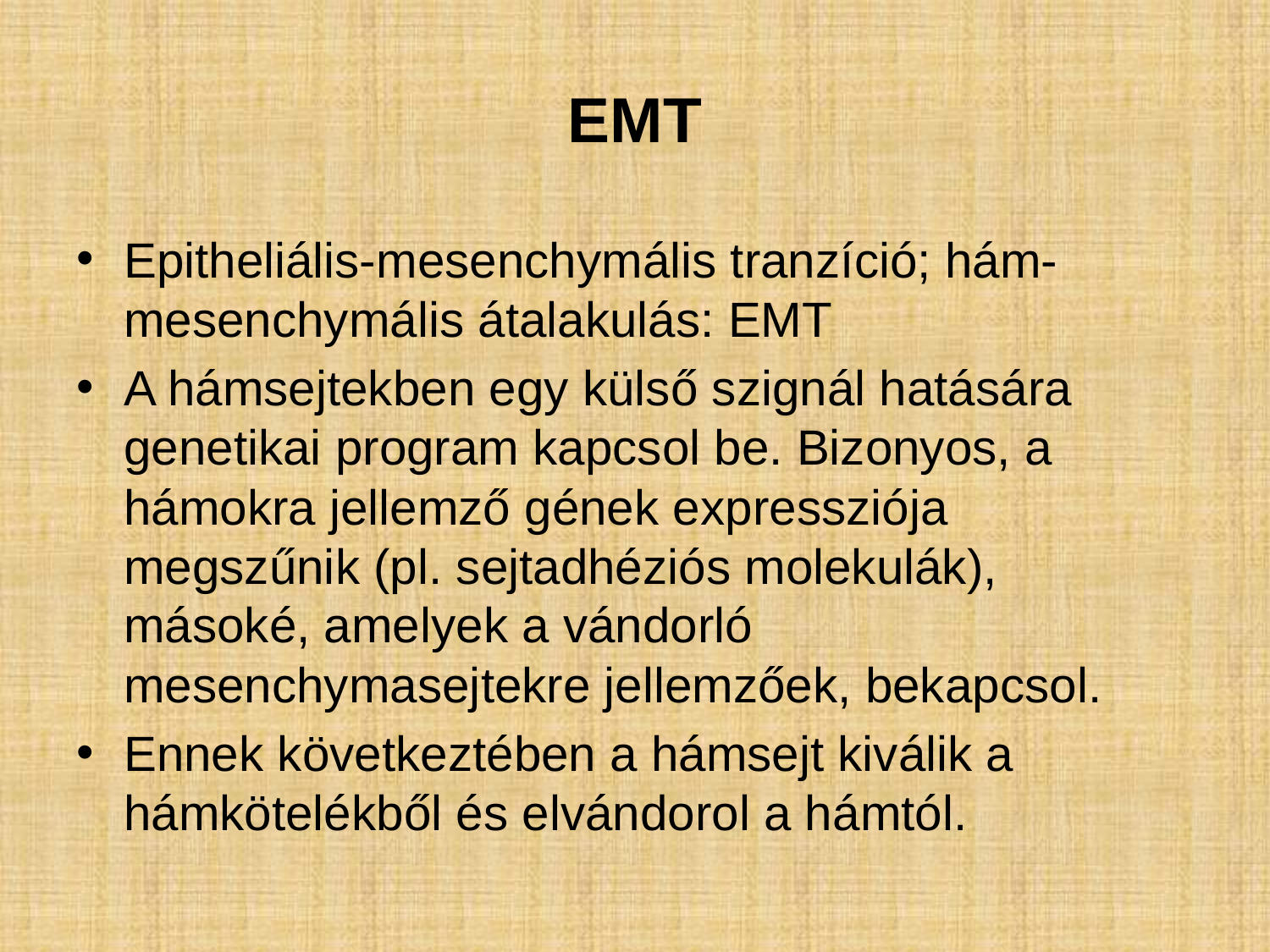

# EMT
Epitheliális-mesenchymális tranzíció; hám-mesenchymális átalakulás: EMT
A hámsejtekben egy külső szignál hatására genetikai program kapcsol be. Bizonyos, a hámokra jellemző gének expressziója megszűnik (pl. sejtadhéziós molekulák), másoké, amelyek a vándorló mesenchymasejtekre jellemzőek, bekapcsol.
Ennek következtében a hámsejt kiválik a hámkötelékből és elvándorol a hámtól.